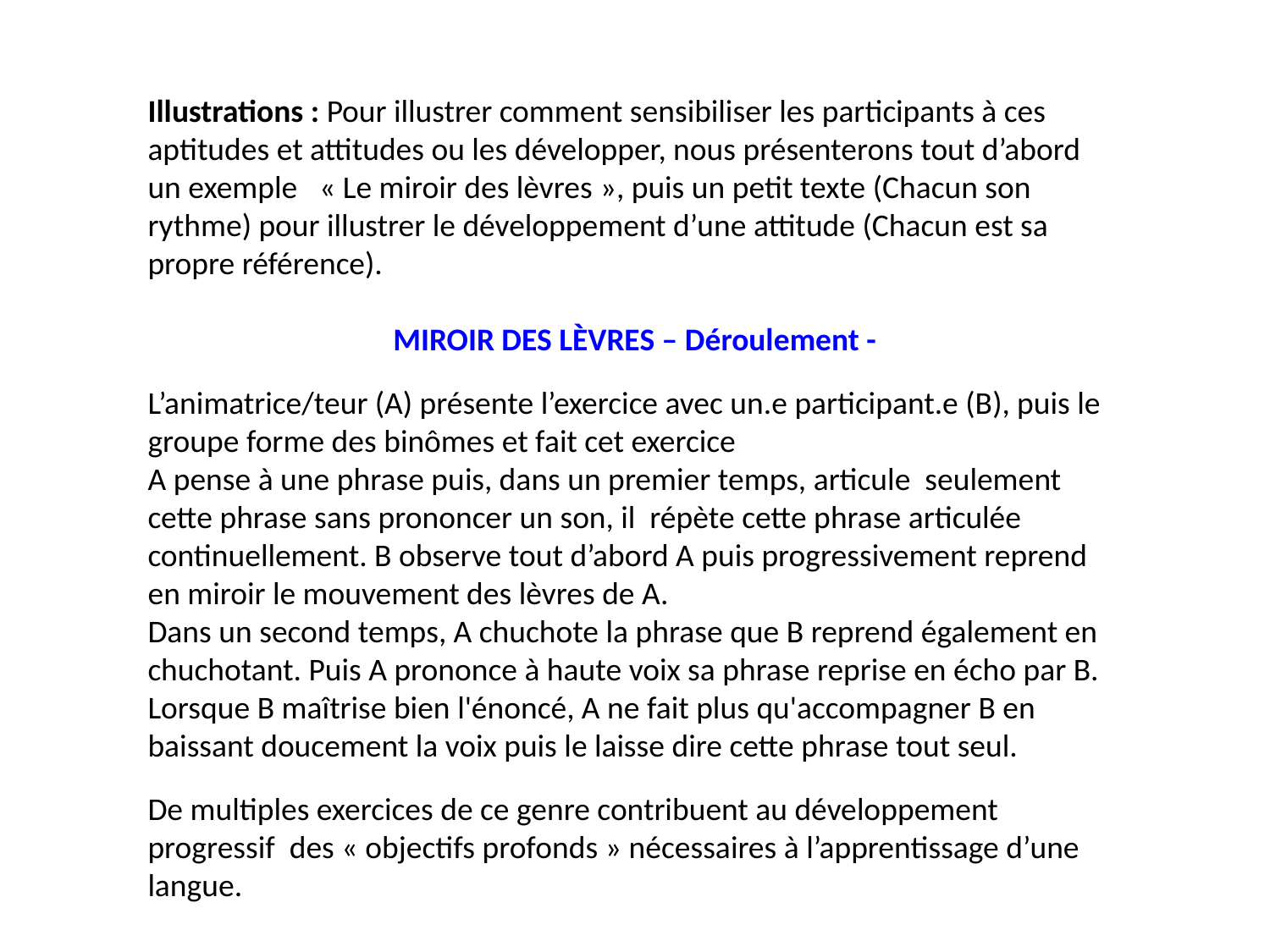

Illustrations : Pour illustrer comment sensibiliser les participants à ces aptitudes et attitudes ou les développer, nous présenterons tout d’abord un exemple   « Le miroir des lèvres », puis un petit texte (Chacun son rythme) pour illustrer le développement d’une attitude (Chacun est sa propre référence).

MIROIR DES LÈVRES – Déroulement -

L’animatrice/teur (A) présente l’exercice avec un.e participant.e (B), puis le groupe forme des binômes et fait cet exercice
A pense à une phrase puis, dans un premier temps, articule  seulement cette phrase sans prononcer un son, il  répète cette phrase articulée continuellement. B observe tout d’abord A puis progressivement reprend en miroir le mouvement des lèvres de A.
Dans un second temps, A chuchote la phrase que B reprend également en chuchotant. Puis A prononce à haute voix sa phrase reprise en écho par B.
Lorsque B maîtrise bien l'énoncé, A ne fait plus qu'accompagner B en baissant doucement la voix puis le laisse dire cette phrase tout seul.

De multiples exercices de ce genre contribuent au développement progressif  des « objectifs profonds » nécessaires à l’apprentissage d’une langue.